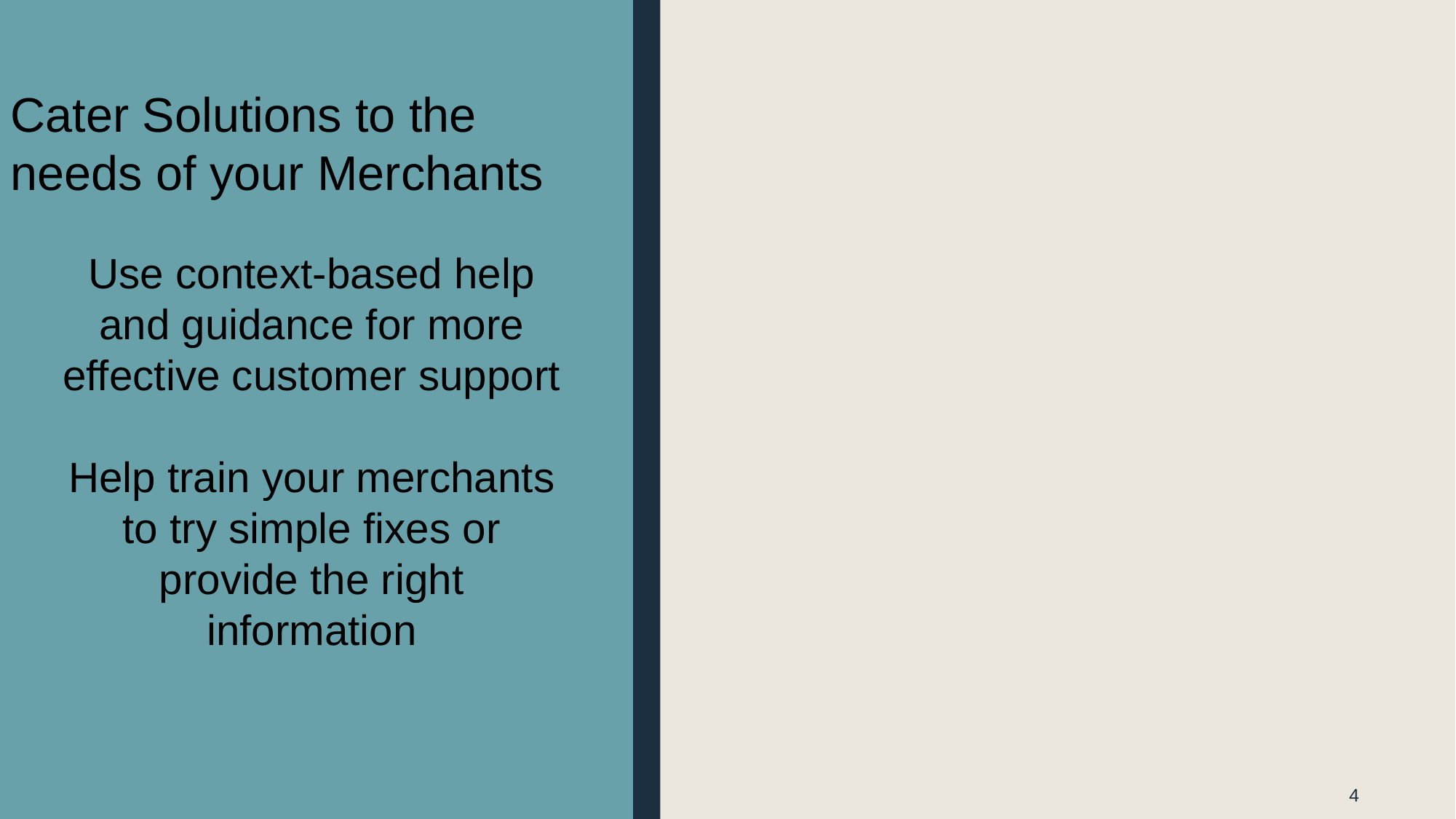

Cater Solutions to the needs of your Merchants
Use context-based help and guidance for more effective customer support

Help train your merchants to try simple fixes or provide the right information
4